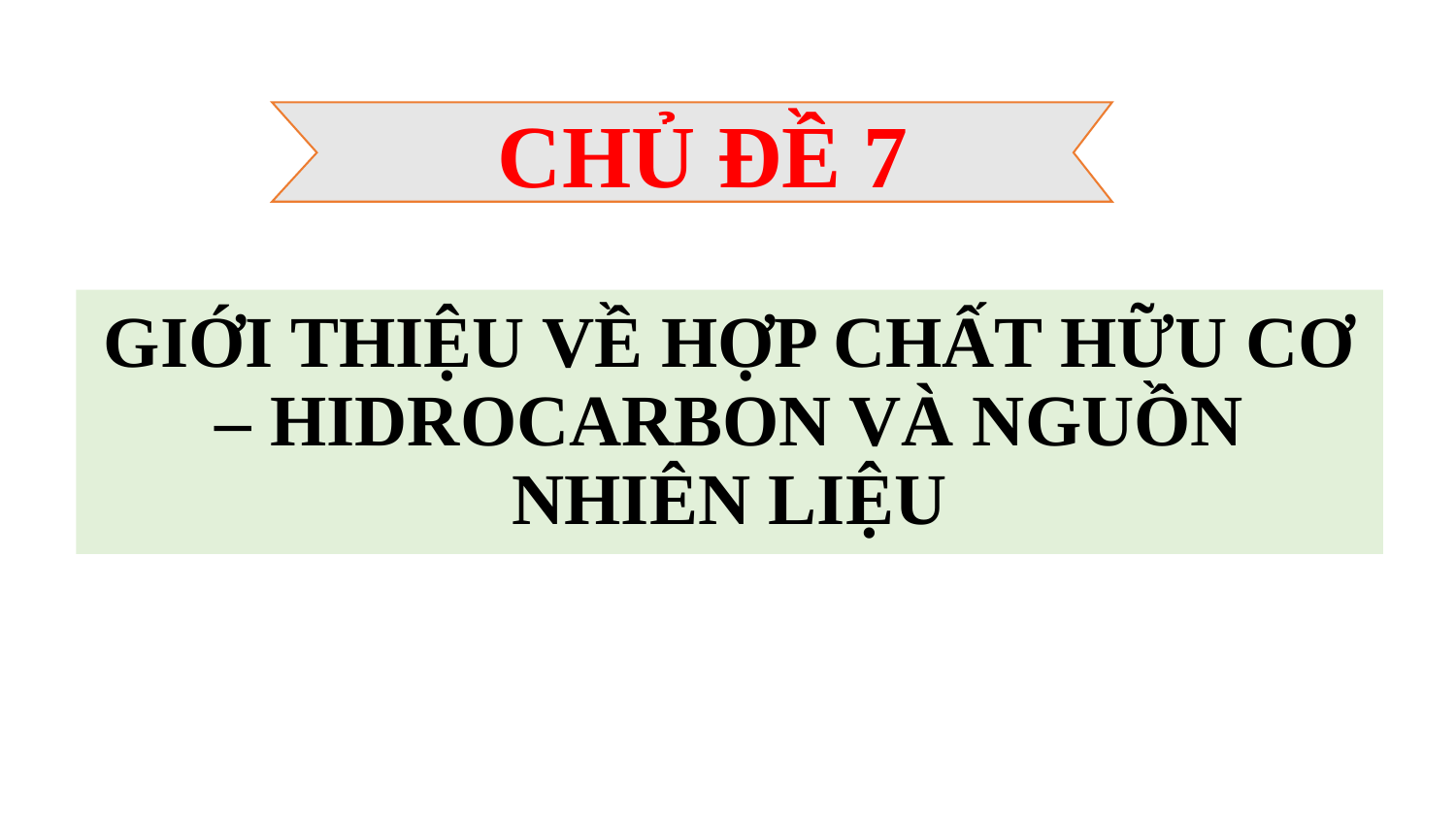

CHỦ ĐỀ 7
# GIỚI THIỆU VỀ HỢP CHẤT HỮU CƠ – HIDROCARBON VÀ NGUỒN NHIÊN LIỆU